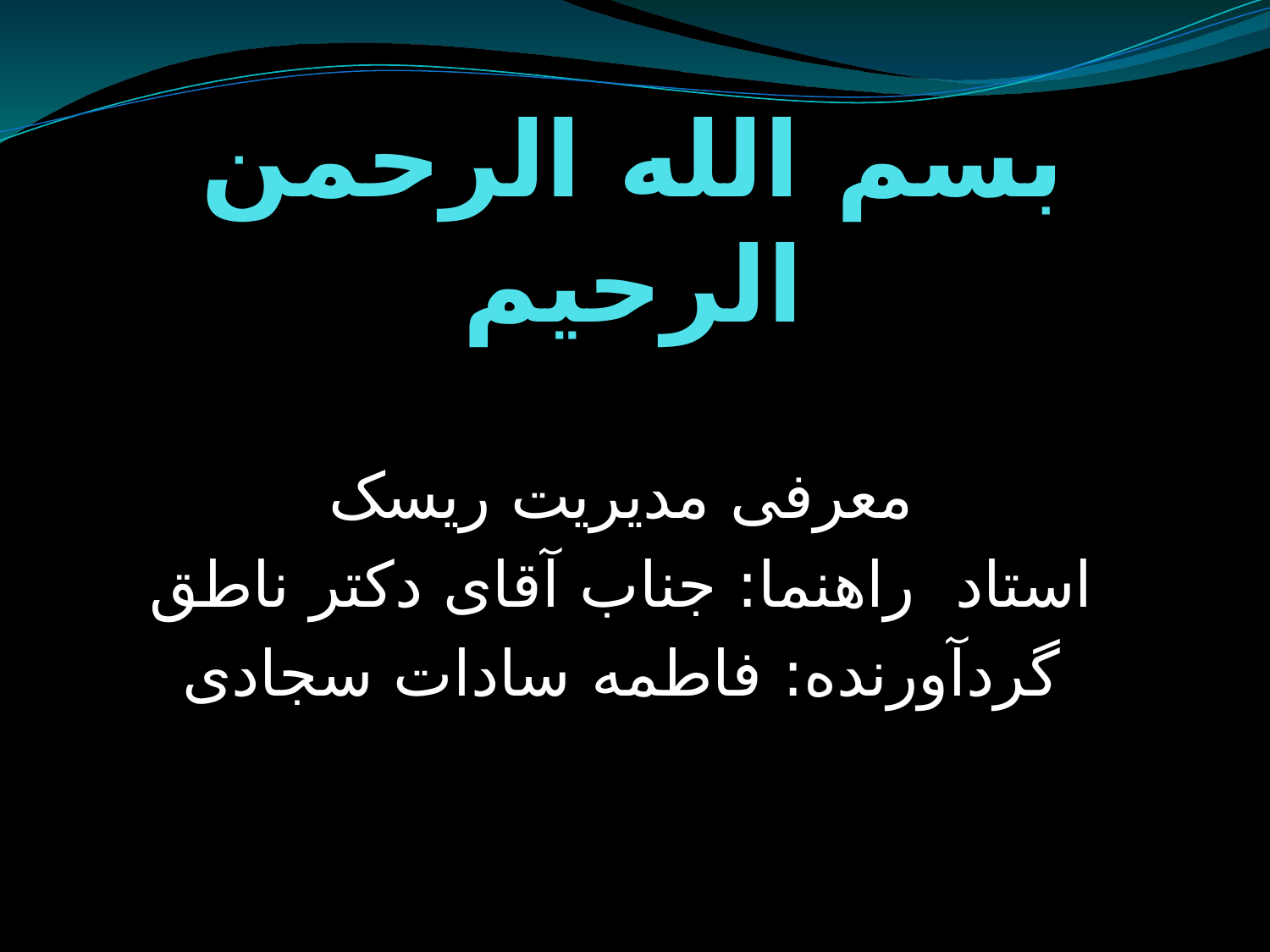

# بسم الله الرحمن الرحیم
معرفی مدیریت ریسک
استاد  راهنما: جناب آقای دکتر ناطق
گردآورنده: فاطمه سادات سجادی